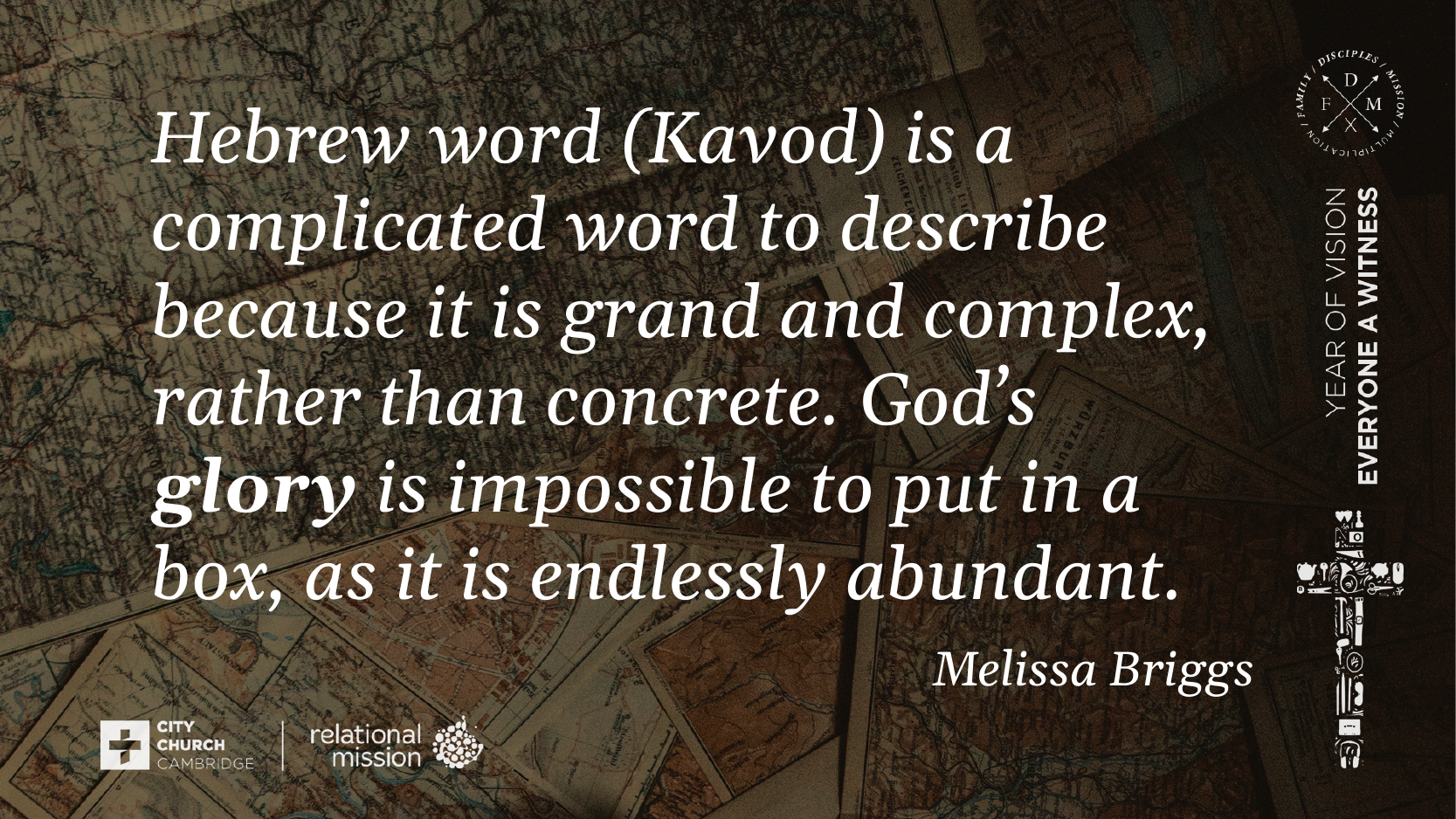

Hebrew word (Kavod) is a complicated word to describe because it is grand and complex, rather than concrete. God’s glory is impossible to put in a box, as it is endlessly abundant.
# Melissa Briggs